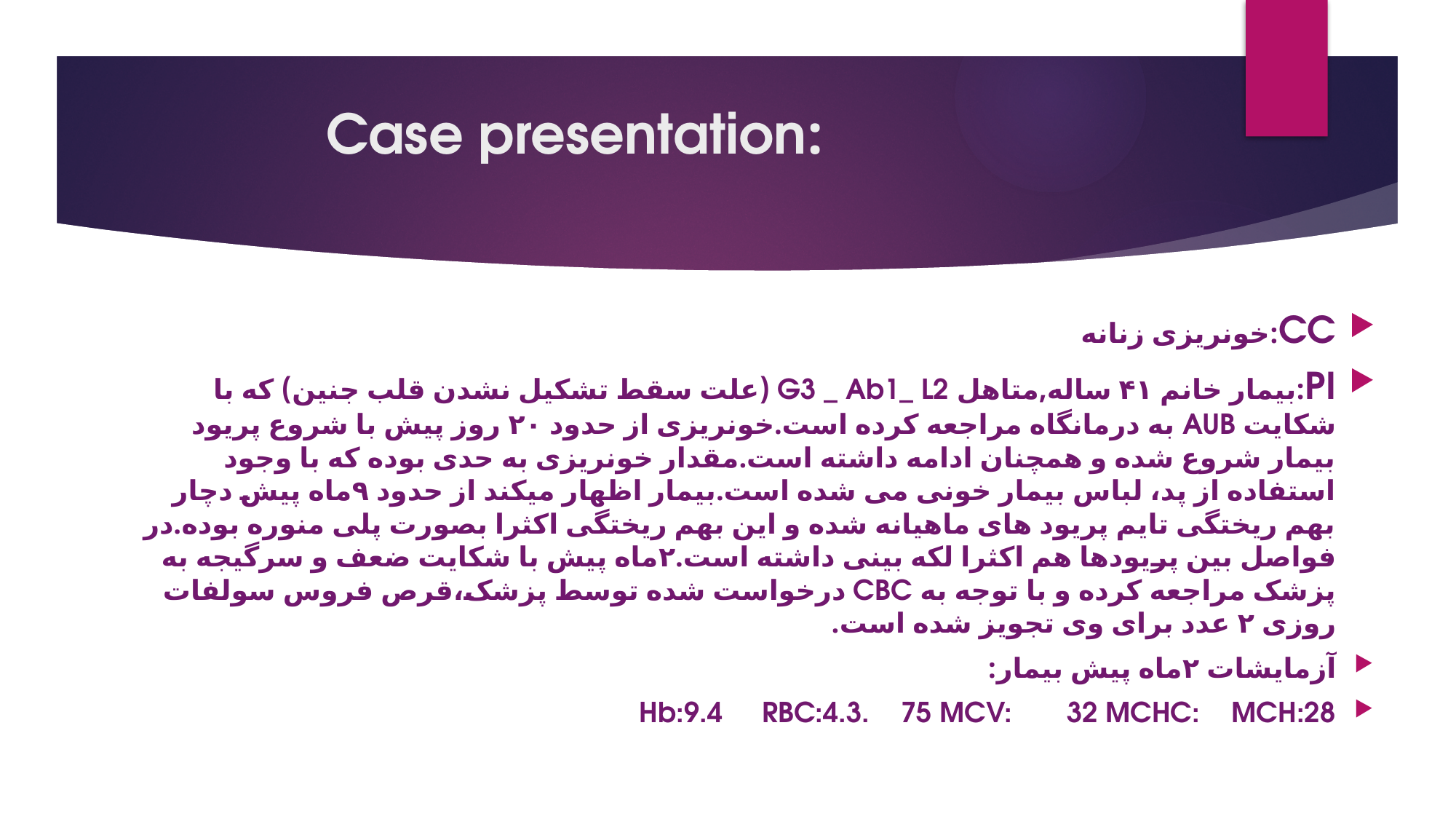

# :Case presentation
CC:خونریزی زنانه
PI:بیمار خانم ۴۱ ساله,متاهل G3 _ Ab1_ L2 (علت سقط تشکیل نشدن قلب جنین) که با شکایت AUB به درمانگاه مراجعه کرده است.خونریزی از حدود ۲۰ روز پیش با شروع پریود بیمار شروع شده و همچنان ادامه داشته است.مقدار خونریزی به حدی بوده که با وجود استفاده از پد، لباس بیمار خونی می شده است.بیمار اظهار میکند از حدود ۹ماه پیش دچار بهم ریختگی تایم پریود های ماهیانه شده و این بهم ریختگی اکثرا بصورت پلی منوره بوده.در فواصل بین پریودها هم اکثرا لکه بینی داشته است.۲ماه پیش با شکایت ضعف و سرگیجه به پزشک مراجعه کرده و با توجه به CBC درخواست شده توسط پزشک،قرص فروس سولفات روزی ۲ عدد برای وی تجویز شده است.
آزمایشات ۲ماه پیش بیمار:
Hb:9.4     RBC:4.3.    75 MCV:       32 MCHC:    MCH:28